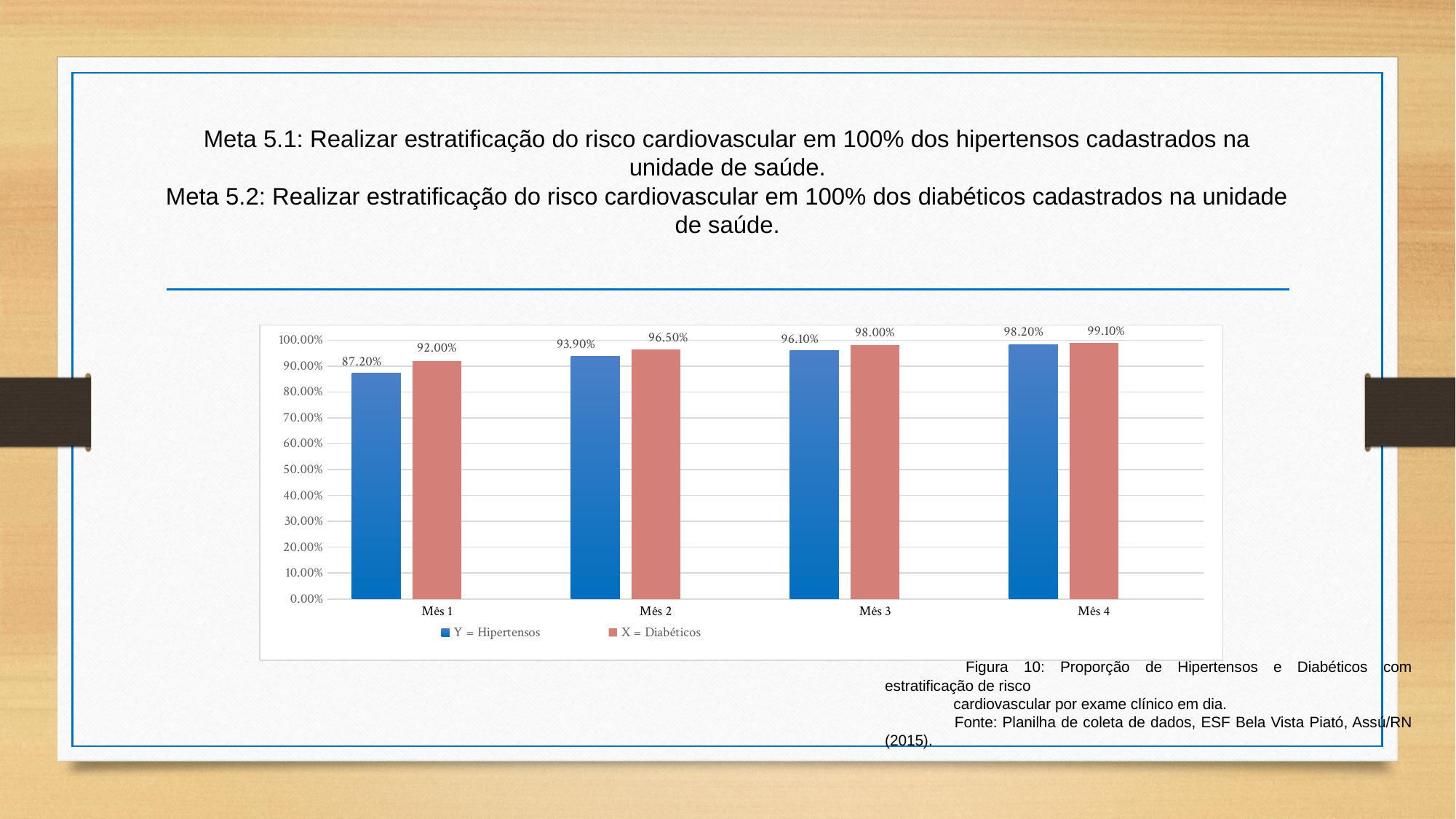

# Meta 5.1: Realizar estratificação do risco cardiovascular em 100% dos hipertensos cadastrados na unidade de saúde. Meta 5.2: Realizar estratificação do risco cardiovascular em 100% dos diabéticos cadastrados na unidade de saúde.

### Chart

| Category | Y = Hipertensos | X = Diabéticos | Colunas1 |
|---|---|---|---|
| Mês 1 | 0.872 | 0.92 | None |
| Mês 2 | 0.939 | 0.965 | None |
| Mês 3 | 0.961 | 0.98 | None |
| Mês 4 | 0.982 | 0.991 | None |
 Figura 10: Proporção de Hipertensos e Diabéticos com estratificação de risco
 cardiovascular por exame clínico em dia.
 Fonte: Planilha de coleta de dados, ESF Bela Vista Piató, Assú/RN (2015).